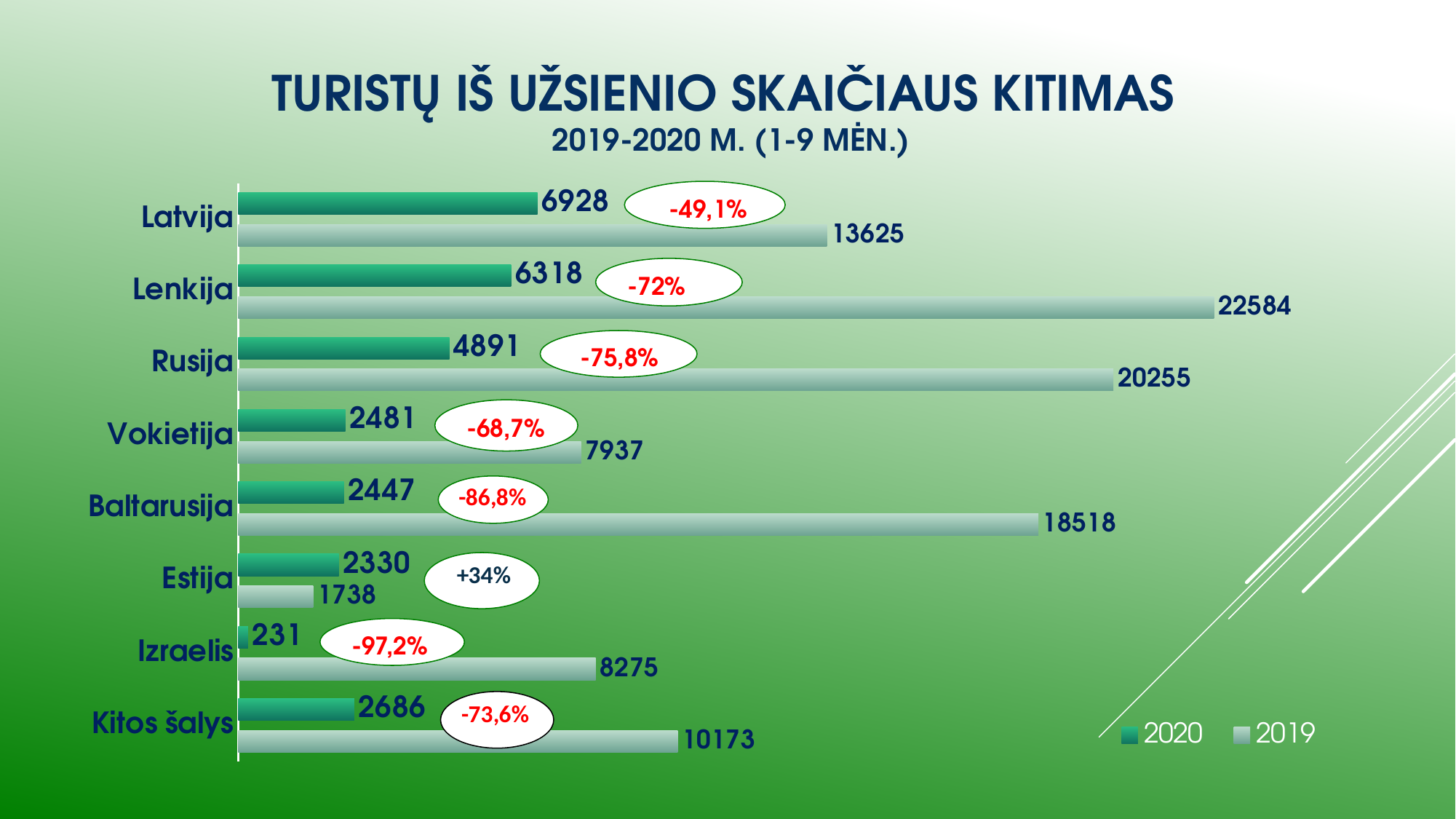

# TURISTŲ IŠ UŽSIENIO SKAIČIAUS KITIMAS 2019-2020 M. (1-9 MĖN.)

### Chart

| Category | 2019 | 2020 |
|---|---|---|
| Kitos šalys | 10173.0 | 2686.0 |
| Izraelis | 8275.0 | 231.0 |
| Estija | 1738.0 | 2330.0 |
| Baltarusija | 18518.0 | 2447.0 |
| Vokietija | 7937.0 | 2481.0 |
| Rusija | 20255.0 | 4891.0 |
| Lenkija | 22584.0 | 6318.0 |
| Latvija | 13625.0 | 6928.0 |
 -49,1%
-72%
 -75,8%
-68,7%
-97,2%